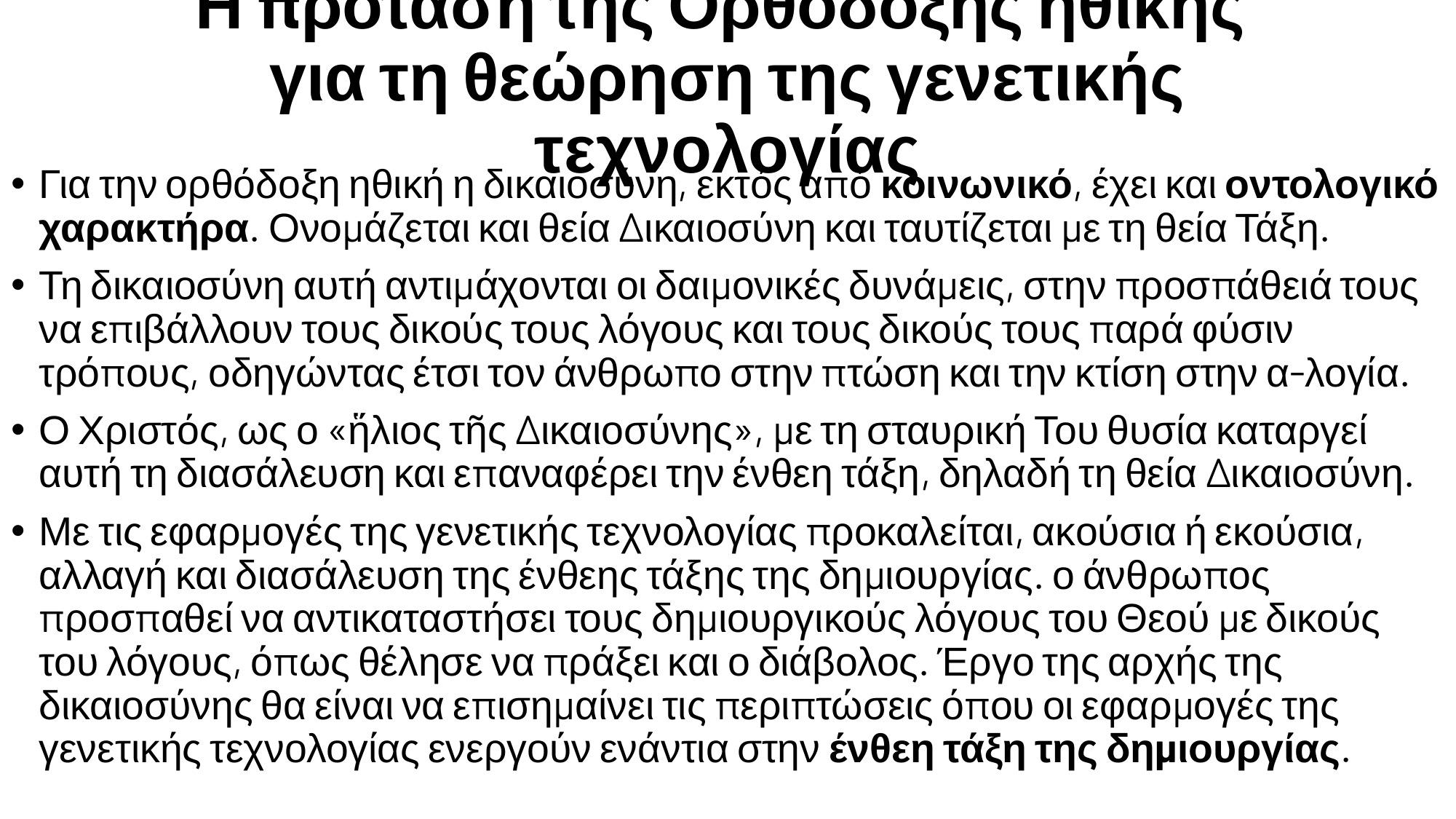

# Η πρόταση της Ορθόδοξης ηθικής για τη θεώρηση της γενετικής τεχνολογίας
Για την ορθόδοξη ηθική η δικαιοσύνη, εκτός από κοινωνικό, έχει και οντολογικό χαρακτήρα. Ονομάζεται και θεία Δικαιοσύνη και ταυτίζεται με τη θεία Τάξη.
Τη δικαιοσύνη αυτή αντιμάχονται οι δαιμονικές δυνάμεις, στην προσπάθειά τους να επιβάλλουν τους δικούς τους λόγους και τους δικούς τους παρά φύσιν τρόπους, οδηγώντας έτσι τον άνθρωπο στην πτώση και την κτίση στην α-λογία.
Ο Χριστός, ως ο «ἥλιος τῆς Δικαιοσύνης», με τη σταυρική Του θυσία καταργεί αυτή τη διασάλευση και επαναφέρει την ένθεη τάξη, δηλαδή τη θεία Δικαιοσύνη.
Με τις εφαρμογές της γενετικής τεχνολογίας προκαλείται, ακούσια ή εκούσια, αλλαγή και διασάλευση της ένθεης τάξης της δημιουργίας. ο άνθρωπος προσπαθεί να αντικαταστήσει τους δημιουργικούς λόγους του Θεού με δικούς του λόγους, όπως θέλησε να πράξει και ο διάβολος. Έργο της αρχής της δικαιοσύνης θα είναι να επισημαίνει τις περιπτώσεις όπου οι εφαρμογές της γενετικής τεχνολογίας ενεργούν ενάντια στην ένθεη τάξη της δημιουργίας.